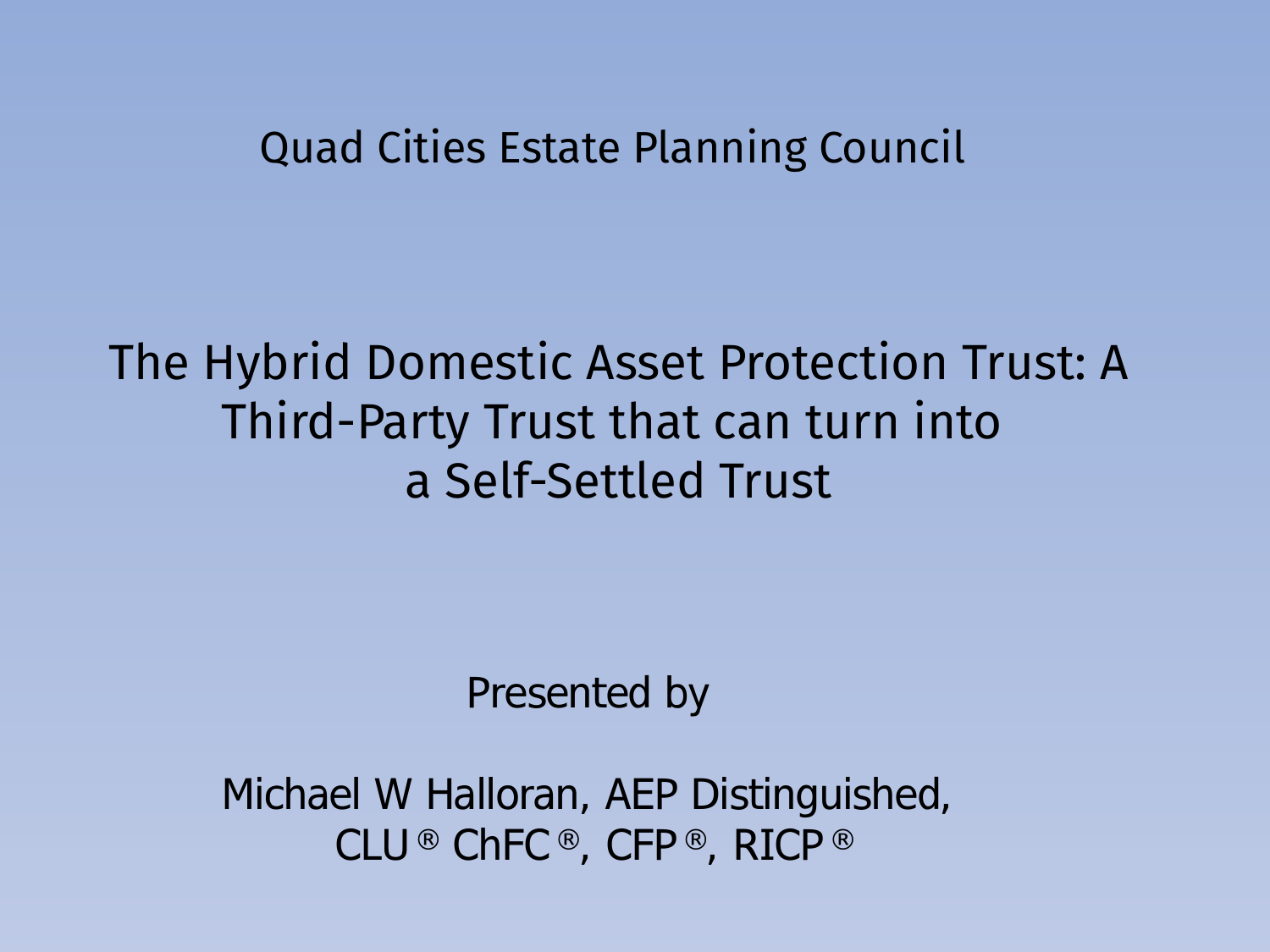

Quad Cities Estate Planning Council

The Hybrid Domestic Asset Protection Trust: A Third-Party Trust that can turn into
a Self-Settled Trust
Presented by

Michael W Halloran, AEP Distinguished,
CLU ® ChFC ®, CFP ®, RICP ®